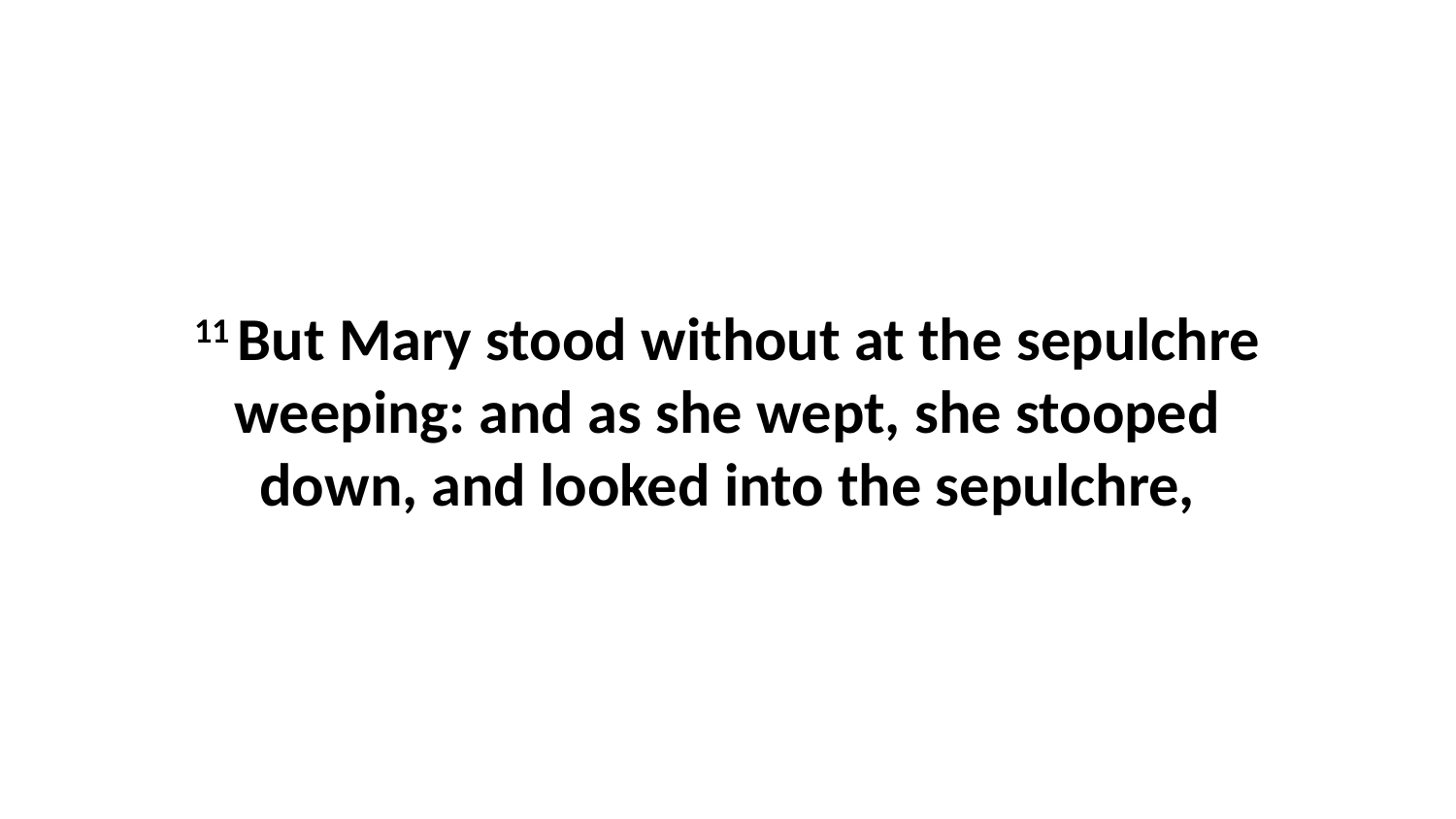

11 But Mary stood without at the sepulchre weeping: and as she wept, she stooped down, and looked into the sepulchre,